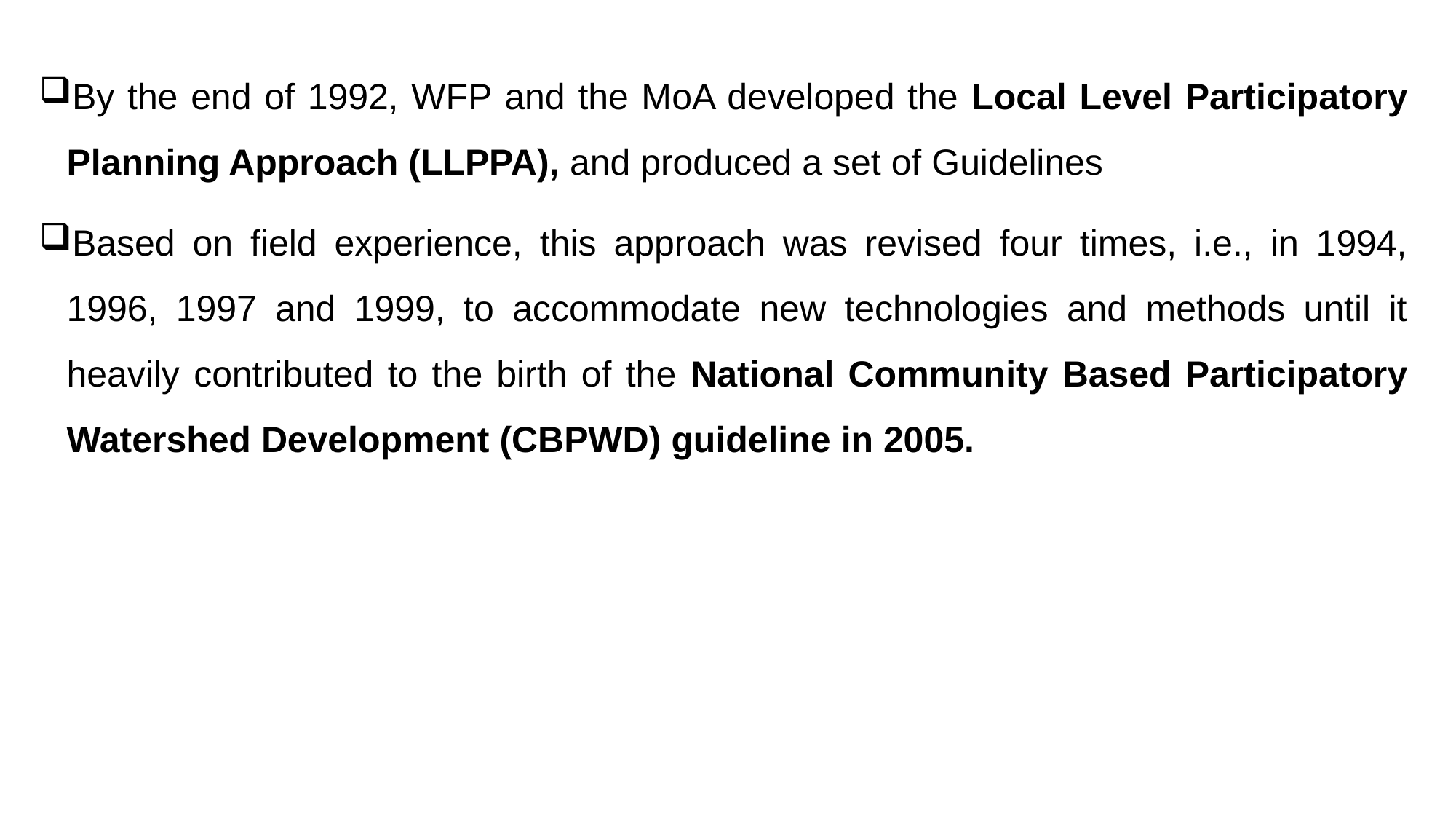

By the end of 1992, WFP and the MoA developed the Local Level Participatory Planning Approach (LLPPA), and produced a set of Guidelines
Based on field experience, this approach was revised four times, i.e., in 1994, 1996, 1997 and 1999, to accommodate new technologies and methods until it heavily contributed to the birth of the National Community Based Participatory Watershed Development (CBPWD) guideline in 2005.